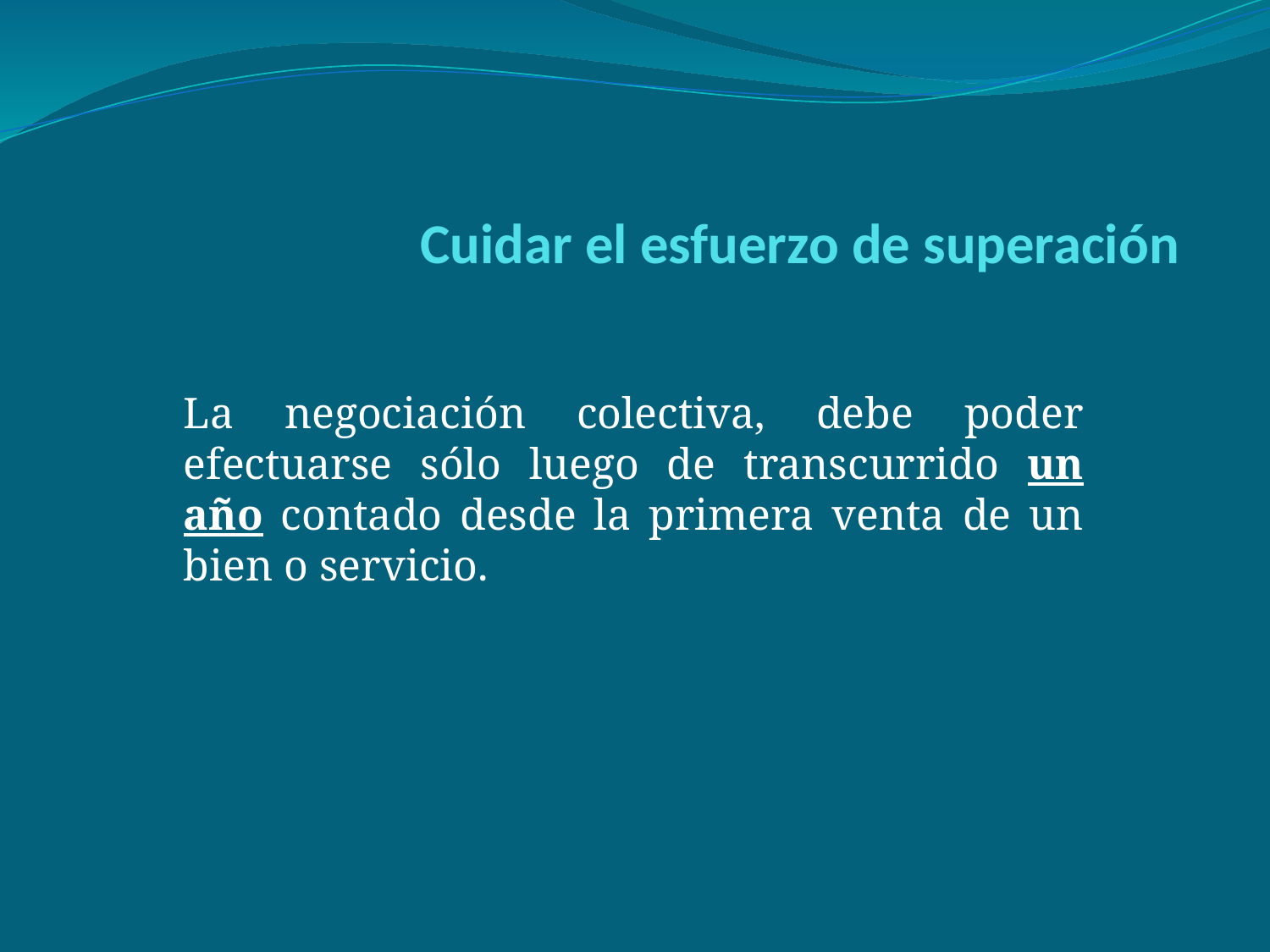

# Cuidar el esfuerzo de superación
La negociación colectiva, debe poder efectuarse sólo luego de transcurrido un año contado desde la primera venta de un bien o servicio.